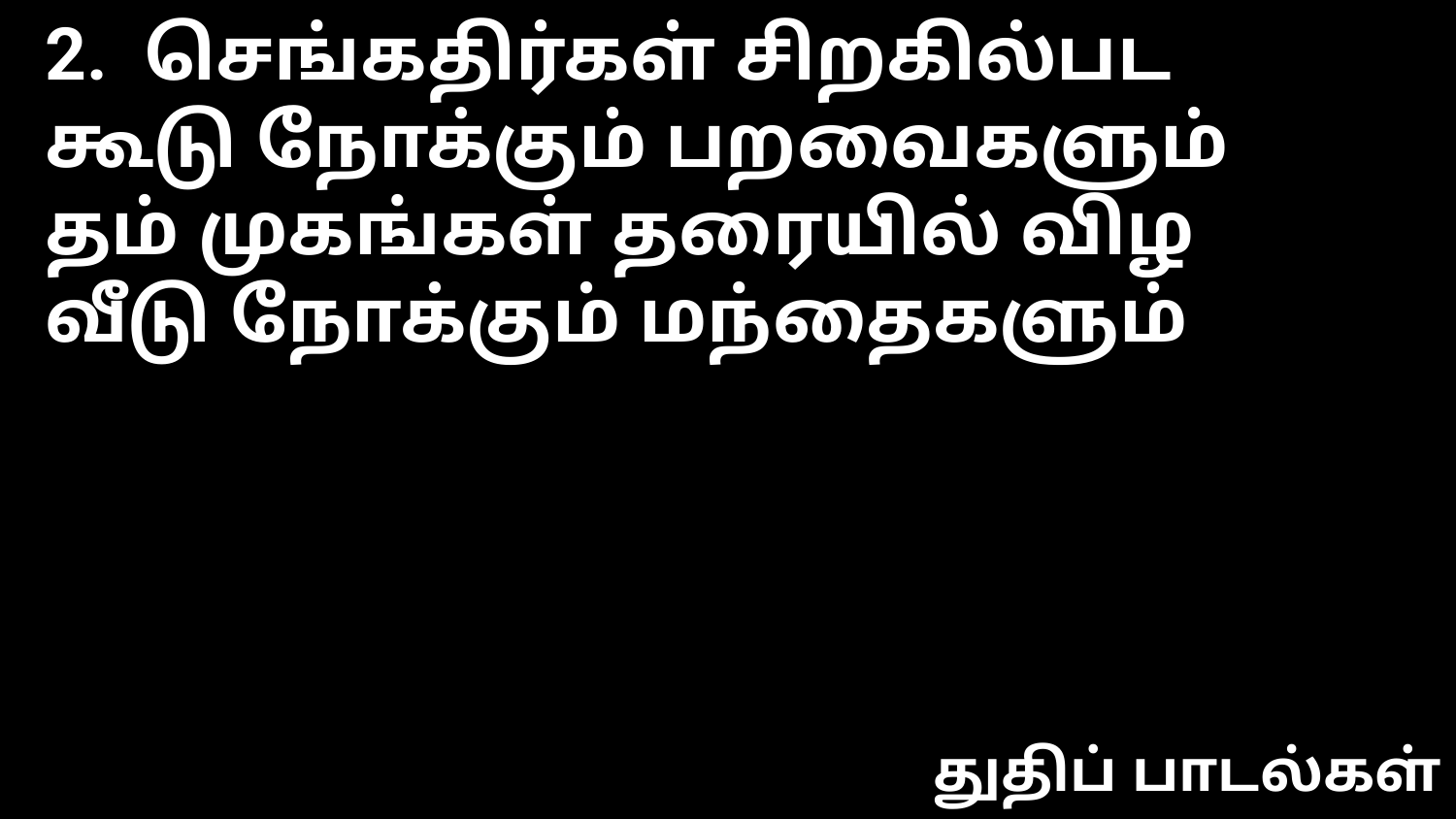

2.  செங்கதிர்கள் சிறகில்பட
கூடு நோக்கும் பறவைகளும்
தம் முகங்கள் தரையில் விழ
வீடு நோக்கும் மந்தைகளும்

துதிப் பாடல்கள்